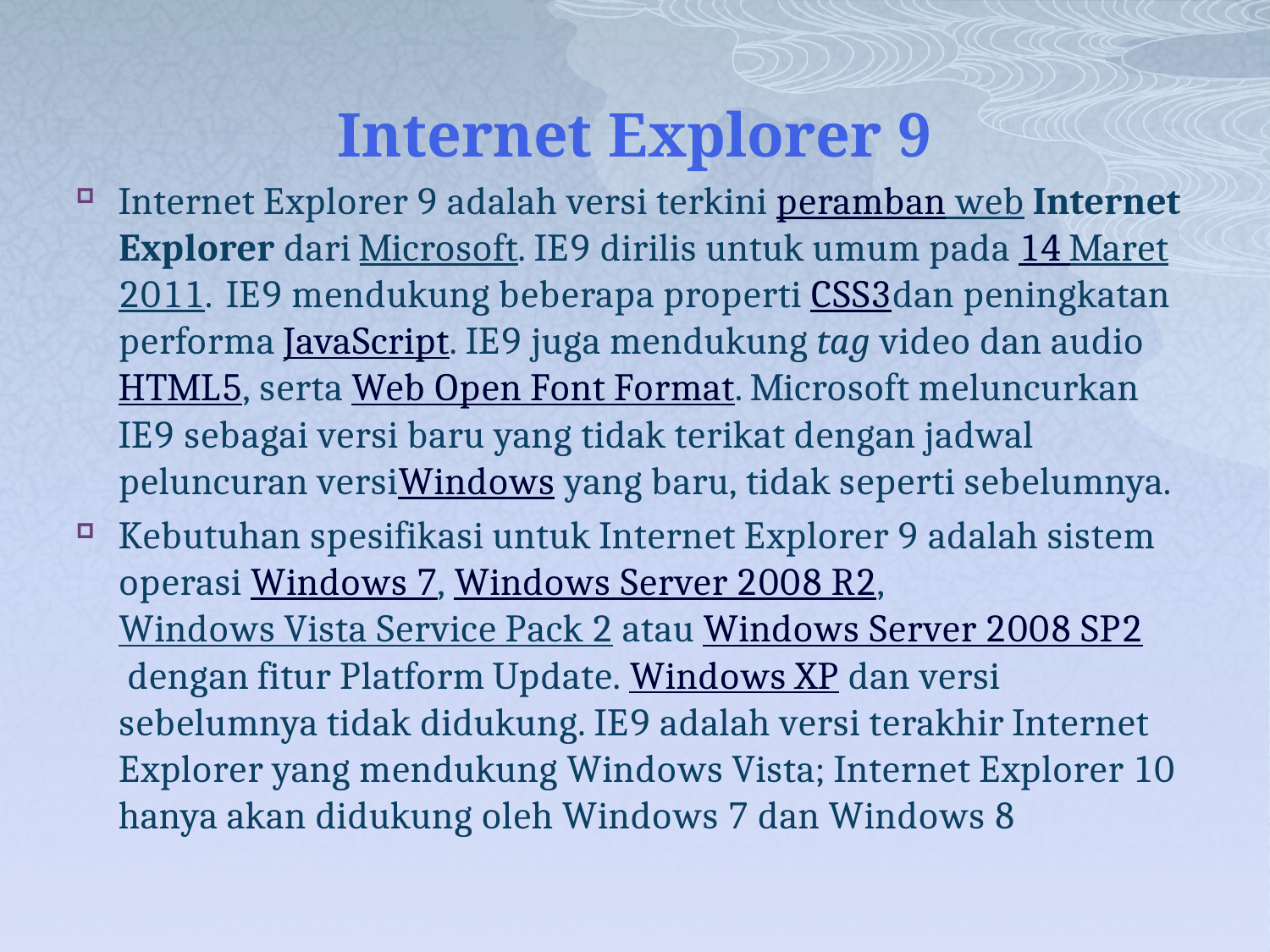

# Internet Explorer 9
Internet Explorer 9 adalah versi terkini peramban web Internet Explorer dari Microsoft. IE9 dirilis untuk umum pada 14 Maret 2011.  IE9 mendukung beberapa properti CSS3dan peningkatan performa JavaScript. IE9 juga mendukung tag video dan audio HTML5, serta Web Open Font Format. Microsoft meluncurkan IE9 sebagai versi baru yang tidak terikat dengan jadwal peluncuran versiWindows yang baru, tidak seperti sebelumnya.
Kebutuhan spesifikasi untuk Internet Explorer 9 adalah sistem operasi Windows 7, Windows Server 2008 R2, Windows Vista Service Pack 2 atau Windows Server 2008 SP2 dengan fitur Platform Update. Windows XP dan versi sebelumnya tidak didukung. IE9 adalah versi terakhir Internet Explorer yang mendukung Windows Vista; Internet Explorer 10 hanya akan didukung oleh Windows 7 dan Windows 8